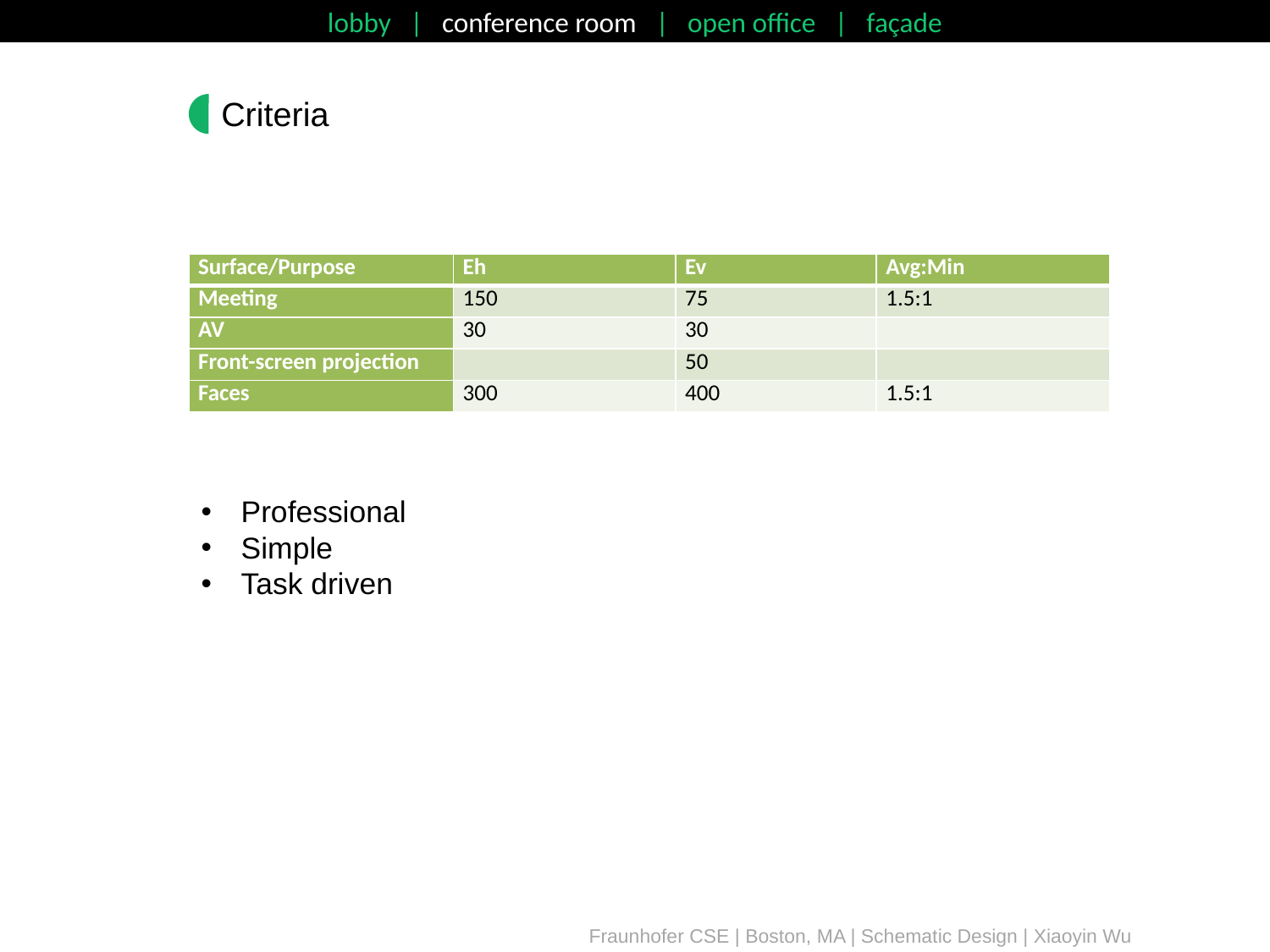

lobby   |   conference room   |   open office   |   façade
Criteria

| Surface/Purpose | Eh | Ev | Avg:Min |
| --- | --- | --- | --- |
| Meeting | 150 | 75 | 1.5:1 |
| AV | 30 | 30 |  |
| Front-screen projection |  | 50 |  |
| Faces | 300 | 400 | 1.5:1 |
Professional
Simple
Task driven

Fraunhofer CSE | Boston, MA | Schematic Design | Xiaoyin Wu